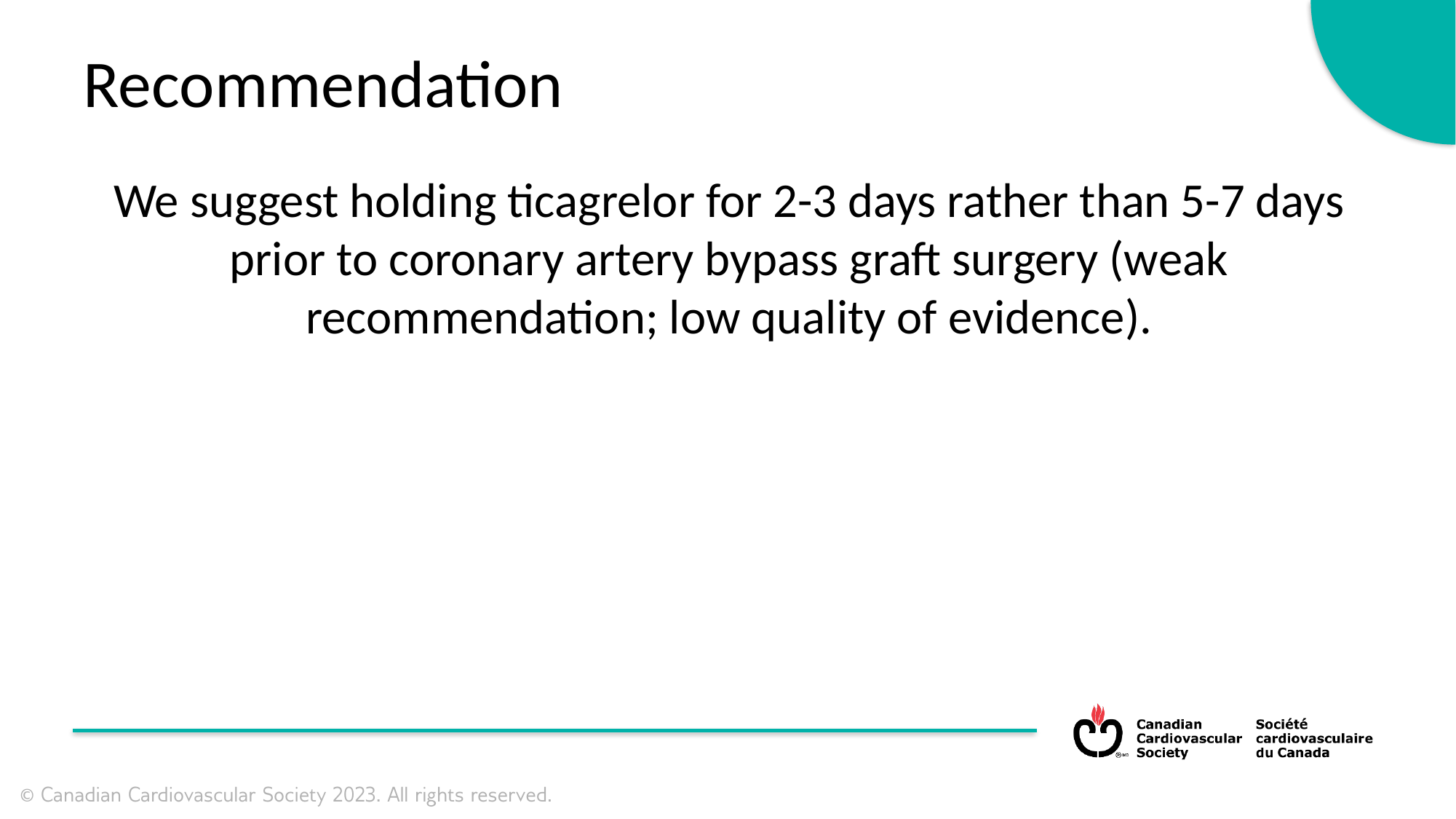

Recommendation
We suggest holding ticagrelor for 2-3 days rather than 5-7 days prior to coronary artery bypass graft surgery (weak recommendation; low quality of evidence).

© Canadian Cardiovascular Society 2023. All rights reserved.